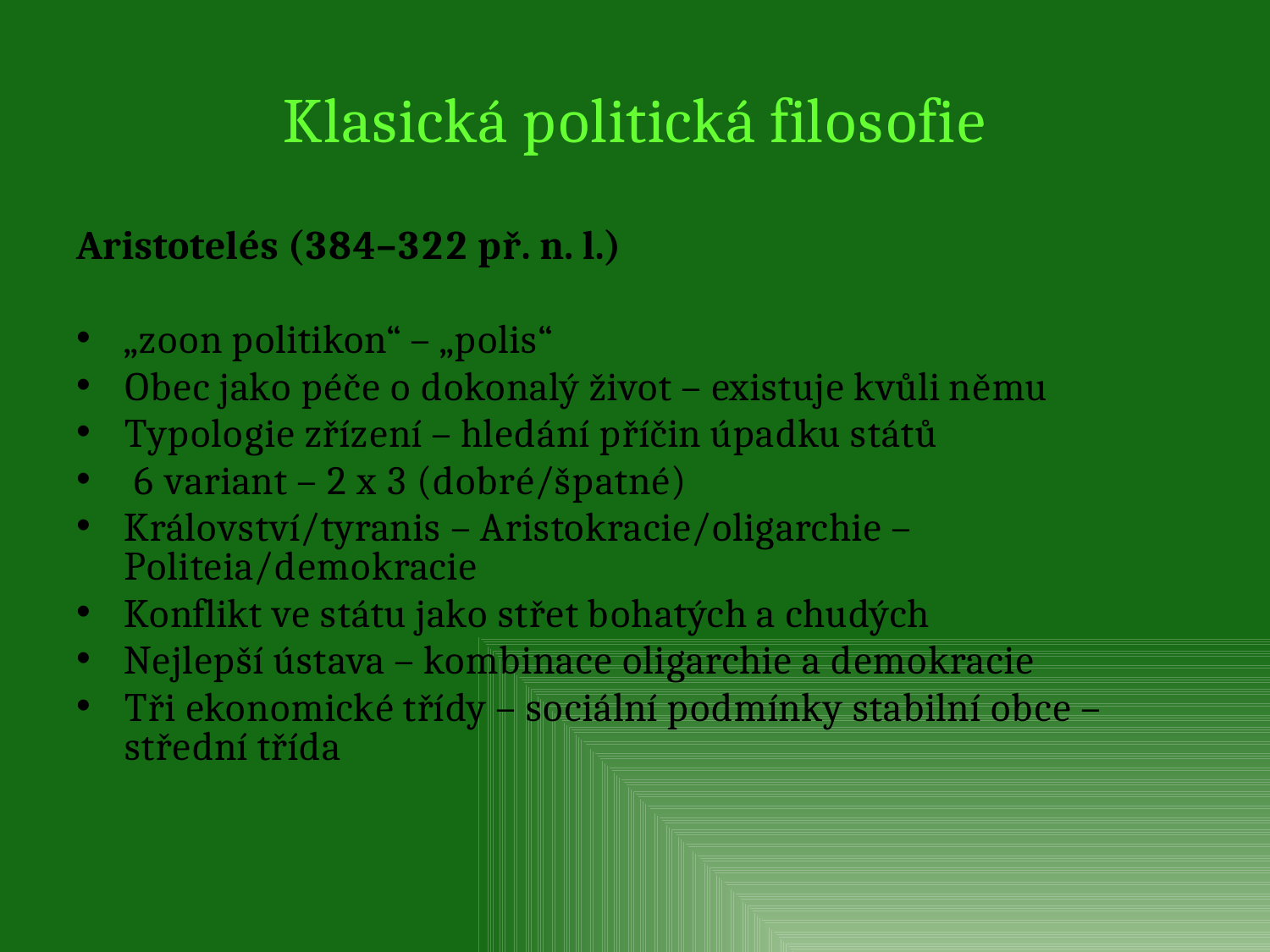

# Klasická politická filosofie
Aristotelés (384–322 př. n. l.)

„zoon politikon“ – „polis“
Obec jako péče o dokonalý život – existuje kvůli němu
Typologie zřízení – hledání příčin úpadku států
 6 variant – 2 x 3 (dobré/špatné)
Království/tyranis – Aristokracie/oligarchie – Politeia/demokracie
Konflikt ve státu jako střet bohatých a chudých
Nejlepší ústava – kombinace oligarchie a demokracie
Tři ekonomické třídy – sociální podmínky stabilní obce – střední třída